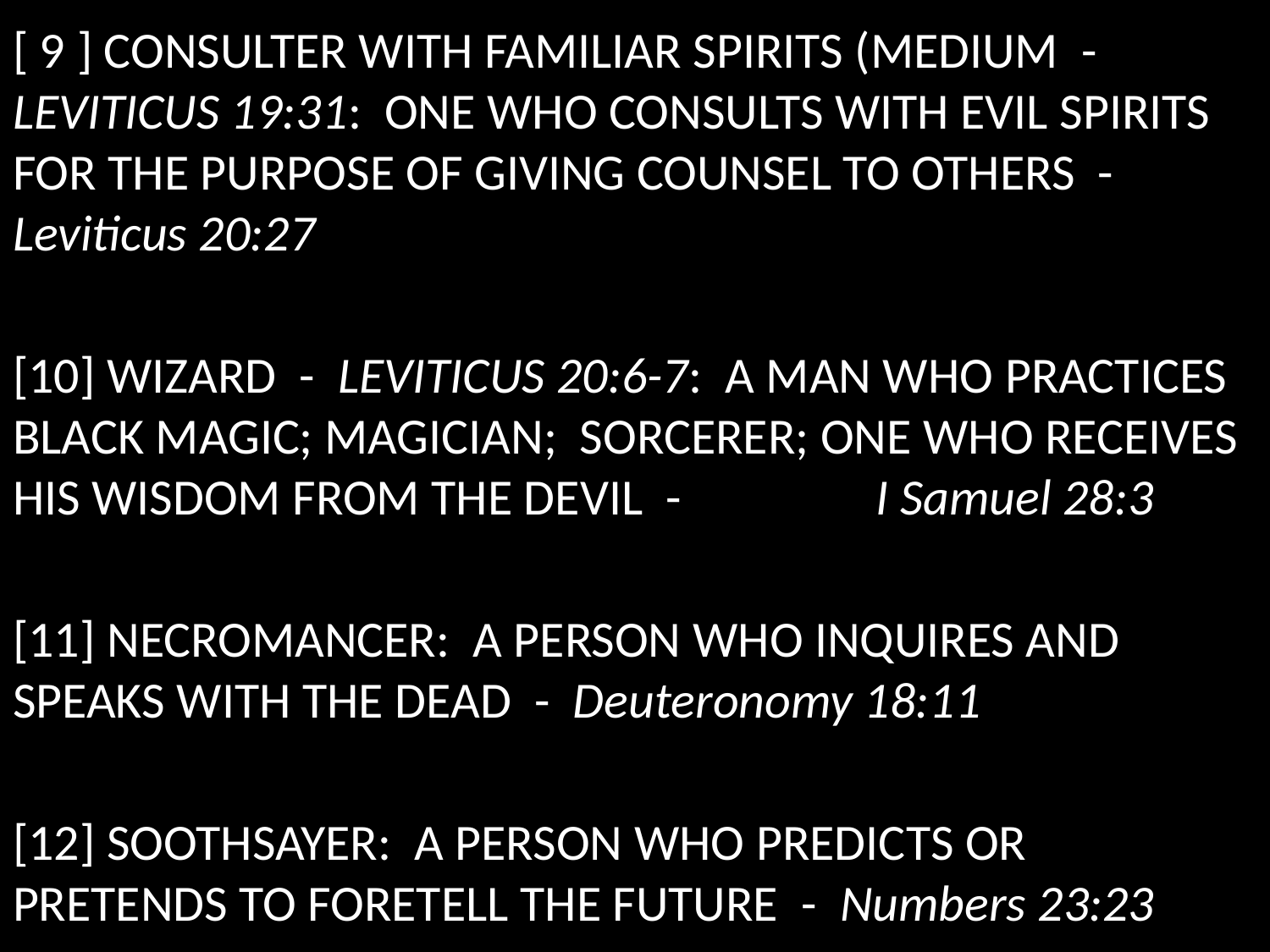

[ 9 ] CONSULTER WITH FAMILIAR SPIRITS (MEDIUM  -  LEVITICUS 19:31:  ONE WHO CONSULTS WITH EVIL SPIRITS FOR THE PURPOSE OF GIVING COUNSEL TO OTHERS  -  Leviticus 20:27

[10] WIZARD  -  LEVITICUS 20:6-7:  A MAN WHO PRACTICES BLACK MAGIC; MAGICIAN;  SORCERER; ONE WHO RECEIVES HIS WISDOM FROM THE DEVIL  -                 I Samuel 28:3

[11] NECROMANCER:  A PERSON WHO INQUIRES AND SPEAKS WITH THE DEAD  -  Deuteronomy 18:11

[12] SOOTHSAYER:  A PERSON WHO PREDICTS OR PRETENDS TO FORETELL THE FUTURE  -  Numbers 23:23